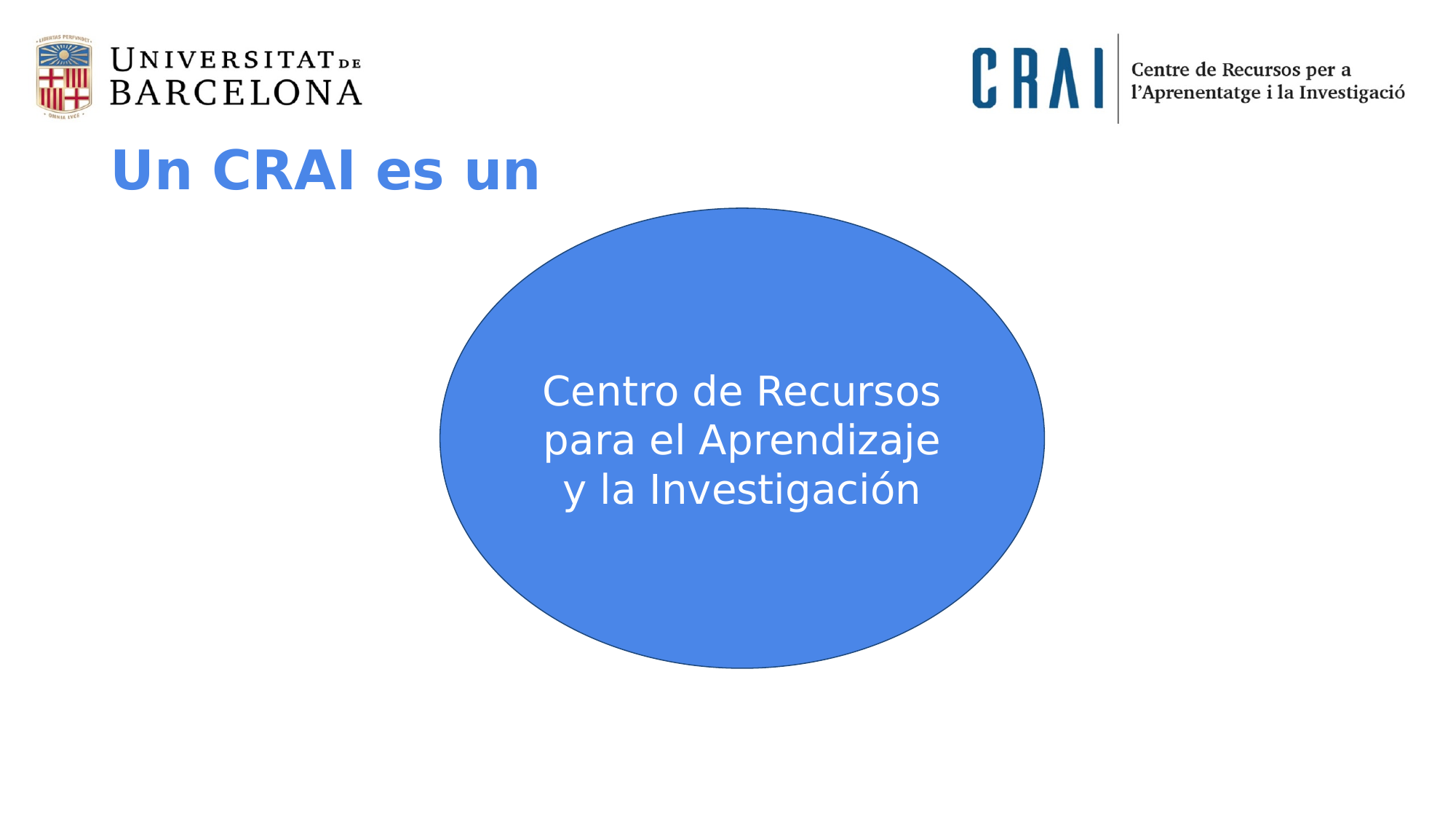

Un CRAI es un
Centro de Recursos para el Aprendizaje y la Investigación